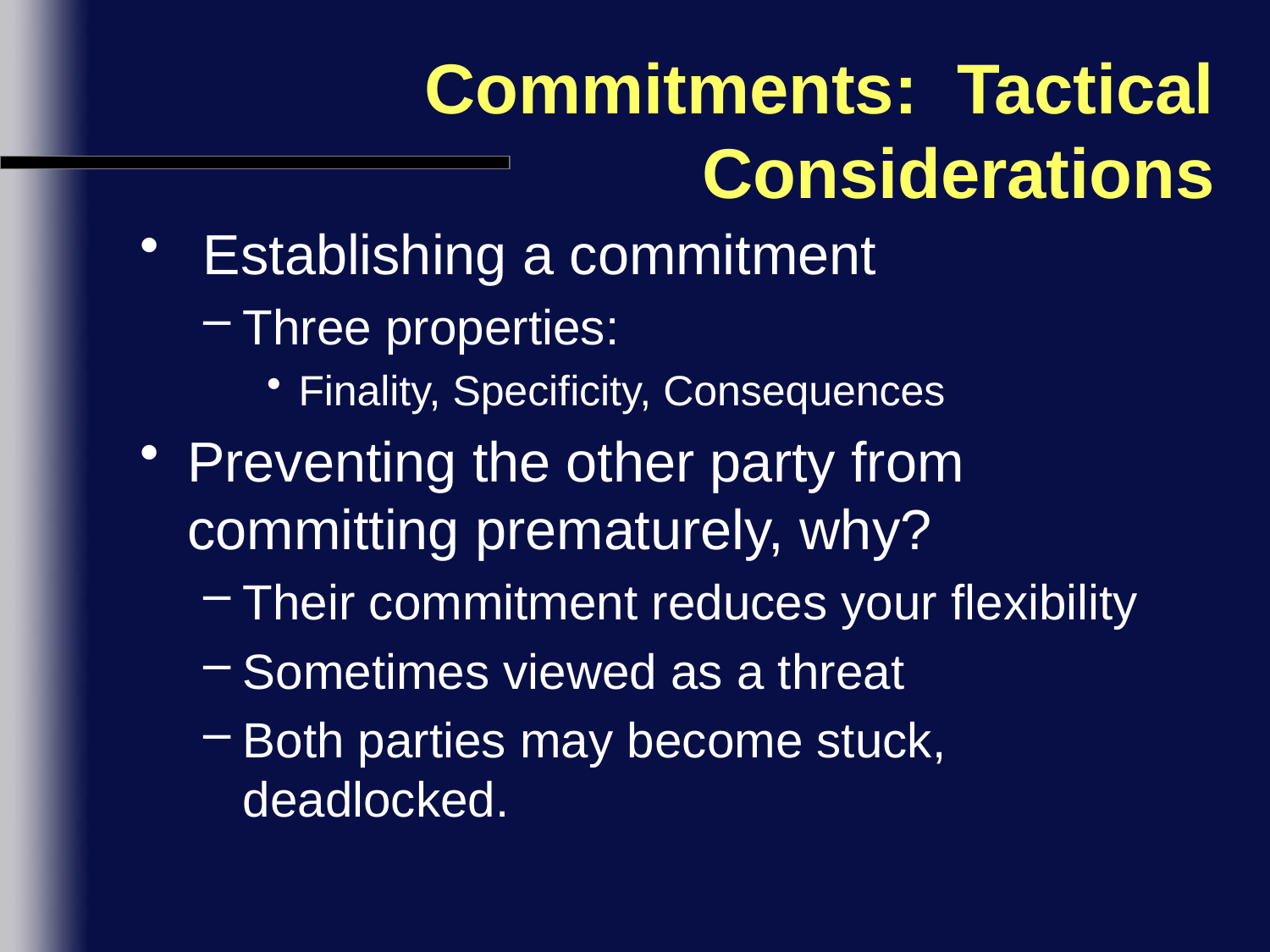

# Commitments:  Tactical Considerations
 Establishing a commitment
Three properties:
Finality, Specificity, Consequences
Preventing the other party from committing prematurely, why?
Their commitment reduces your flexibility
Sometimes viewed as a threat
Both parties may become stuck, deadlocked.